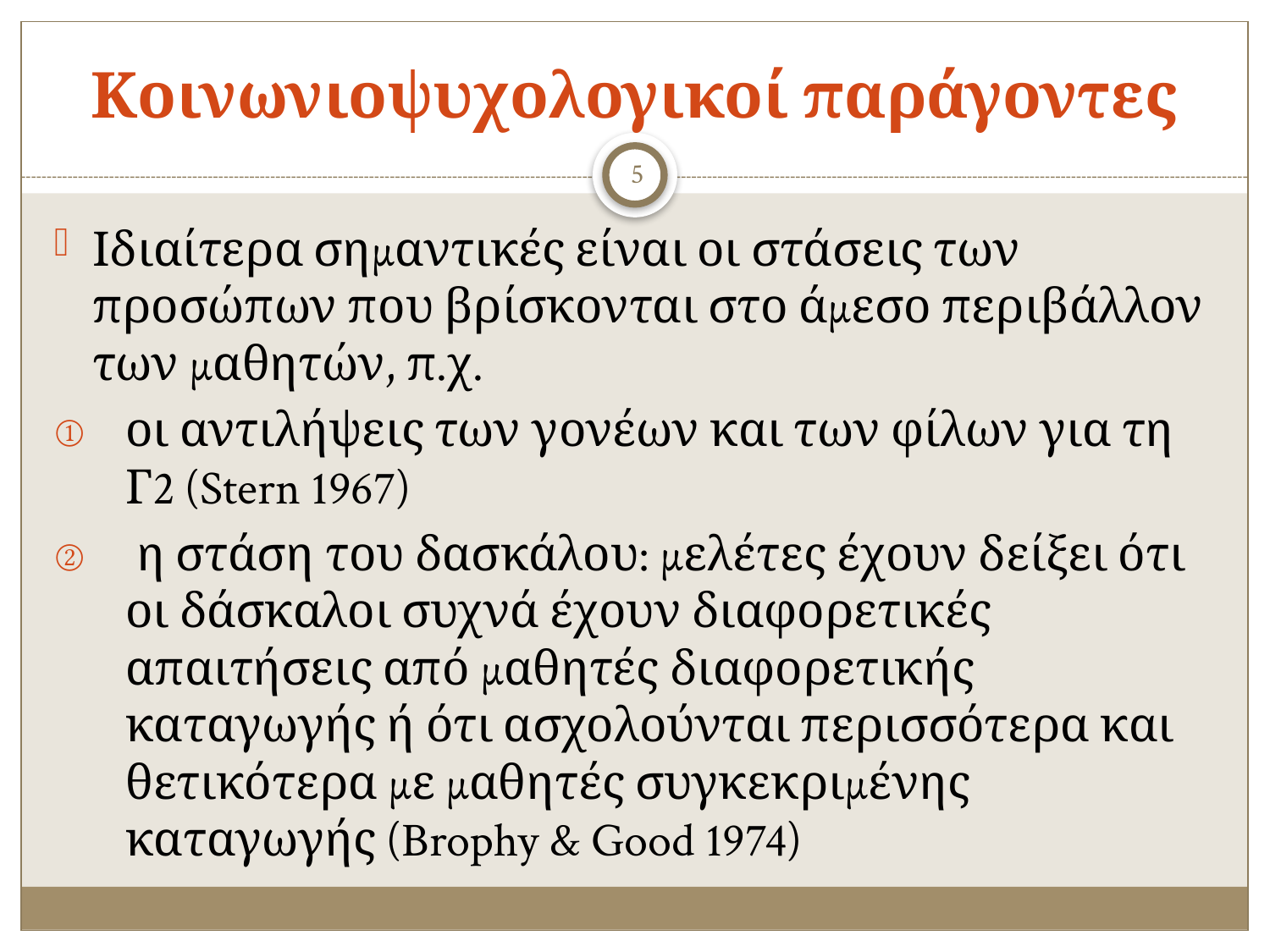

# Κοινωνιοψυχολογικοί παράγοντες
5
Ιδιαίτερα σημαντικές είναι οι στάσεις των προσώπων που βρίσκονται στο άμεσο περιβάλλον των μαθητών, π.χ.
οι αντιλήψεις των γονέων και των φίλων για τη Γ2 (Stern 1967)
 η στάση του δασκάλου: μελέτες έχουν δείξει ότι οι δάσκαλοι συχνά έχουν διαφορετικές απαιτήσεις από μαθητές διαφορετικής καταγωγής ή ότι ασχολούνται περισσότερα και θετικότερα με μαθητές συγκεκριμένης καταγωγής (Brophy & Good 1974)